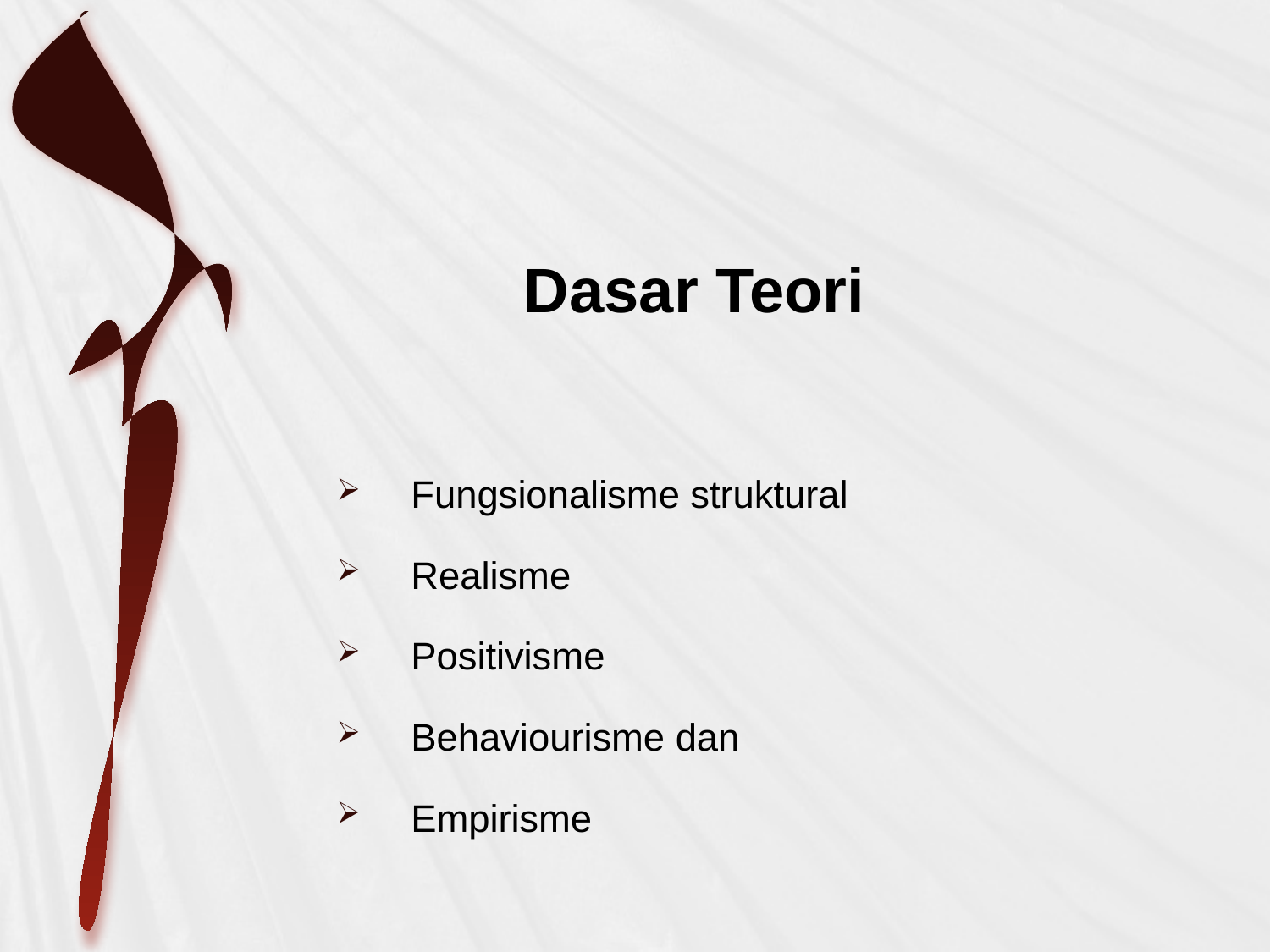

Dasar Teori

Fungsionalisme struktural
Realisme
Positivisme
Behaviourisme dan
Empirisme